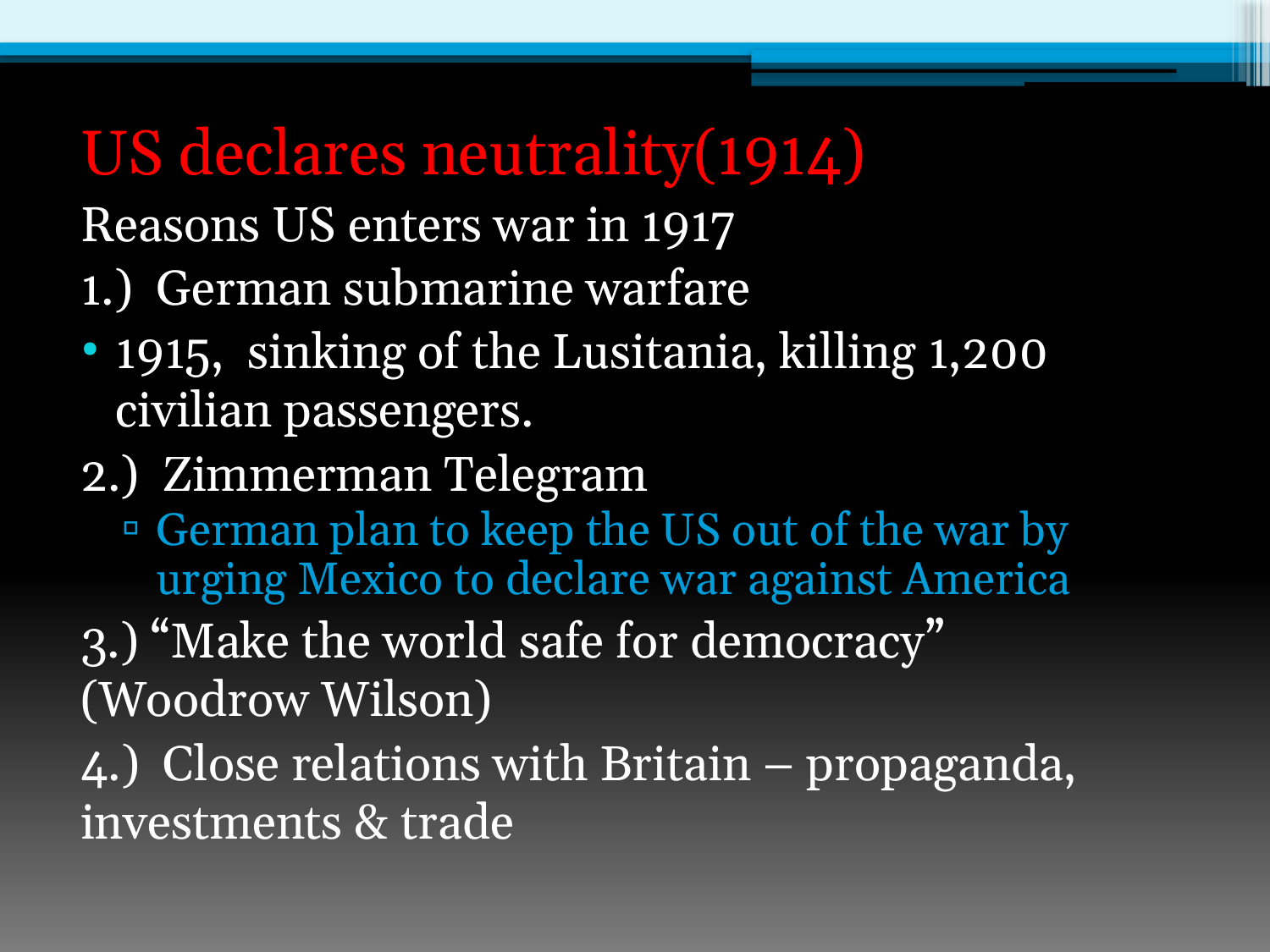

US declares neutrality(1914)
Reasons US enters war in 1917
1.)  German submarine warfare
1915,  sinking of the Lusitania, killing 1,200 civilian passengers.
2.)  Zimmerman Telegram
German plan to keep the US out of the war by urging Mexico to declare war against America
3.) “Make the world safe for democracy” (Woodrow Wilson)
4.)  Close relations with Britain – propaganda, investments & trade